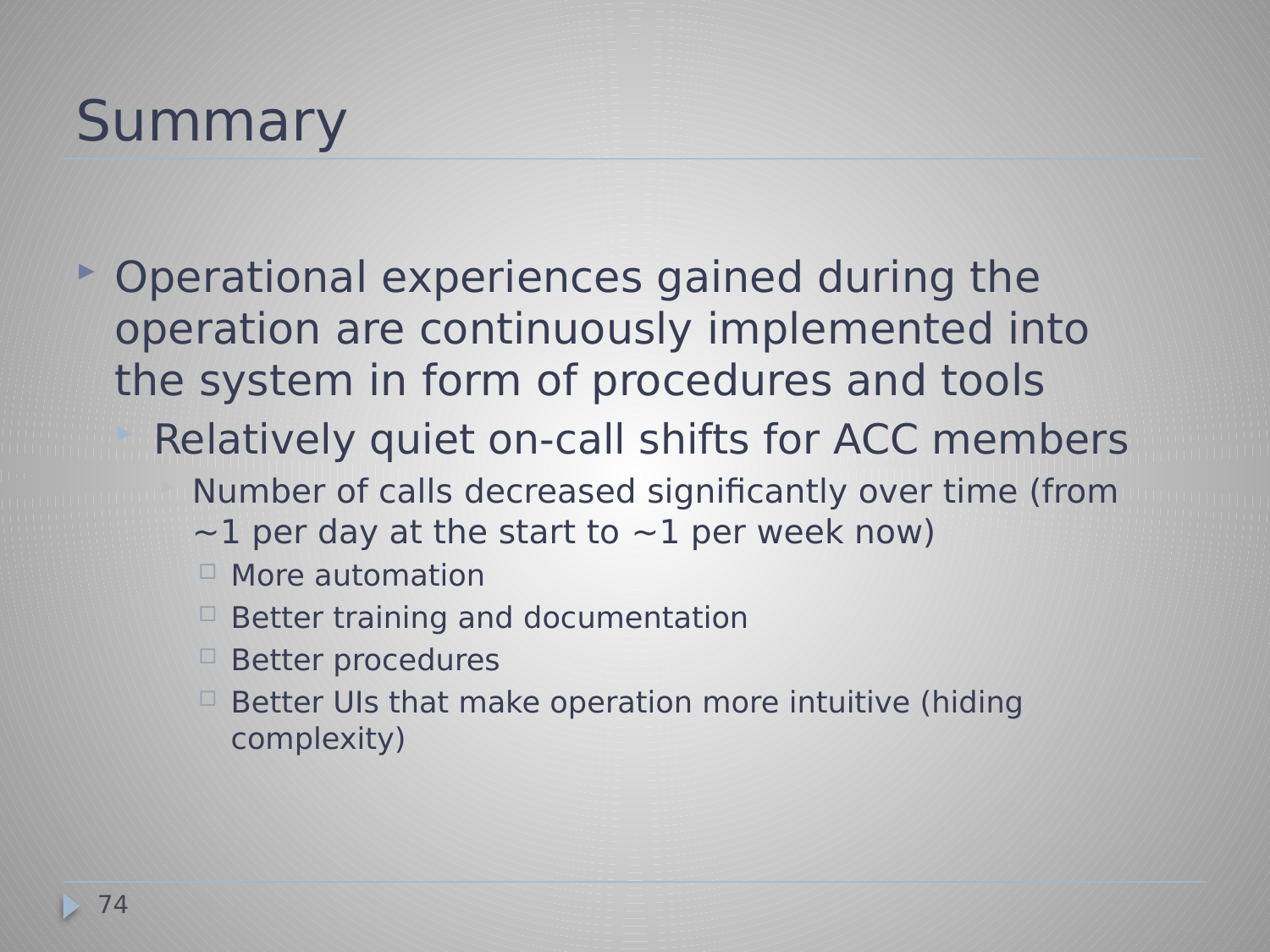

# Summary

Operational experiences gained during the operation are continuously implemented into the system in form of procedures and tools
Relatively quiet on-call shifts for ACC members
Number of calls decreased significantly over time (from ~1 per day at the start to ~1 per week now)
More automation
Better training and documentation
Better procedures
Better UIs that make operation more intuitive (hiding complexity)

74